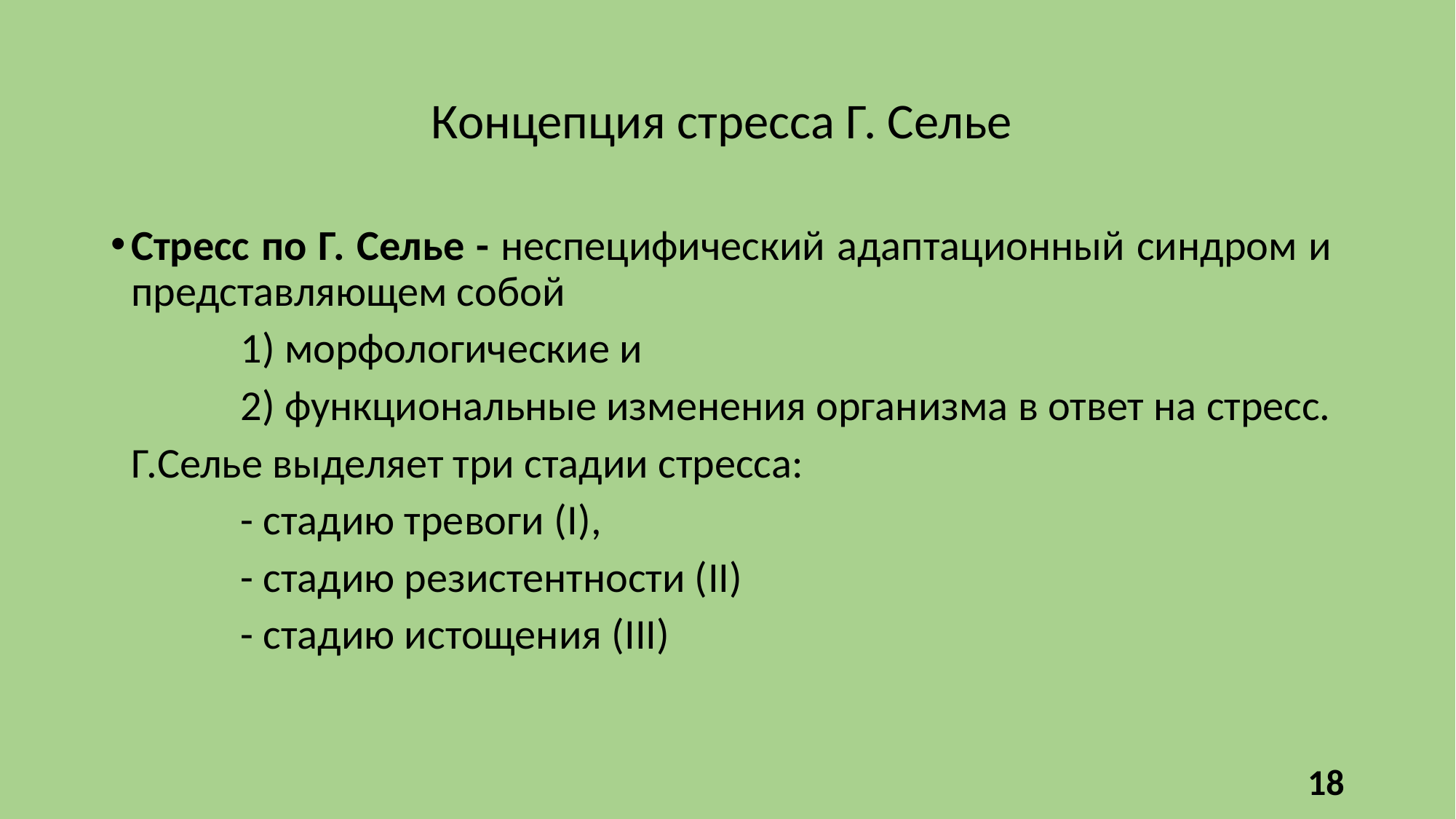

# Концепция стресса Г. Селье
Стресс по Г. Селье - неспецифический адаптационный синдром и  представляющем собой
		1) морфологические и
		2) функциональные изменения организма в ответ на стресс.
	Г.Селье выделяет три стадии стресса:
		- стадию тревоги (I),
		- стадию резистентности (II)
		- стадию истощения (III)
18